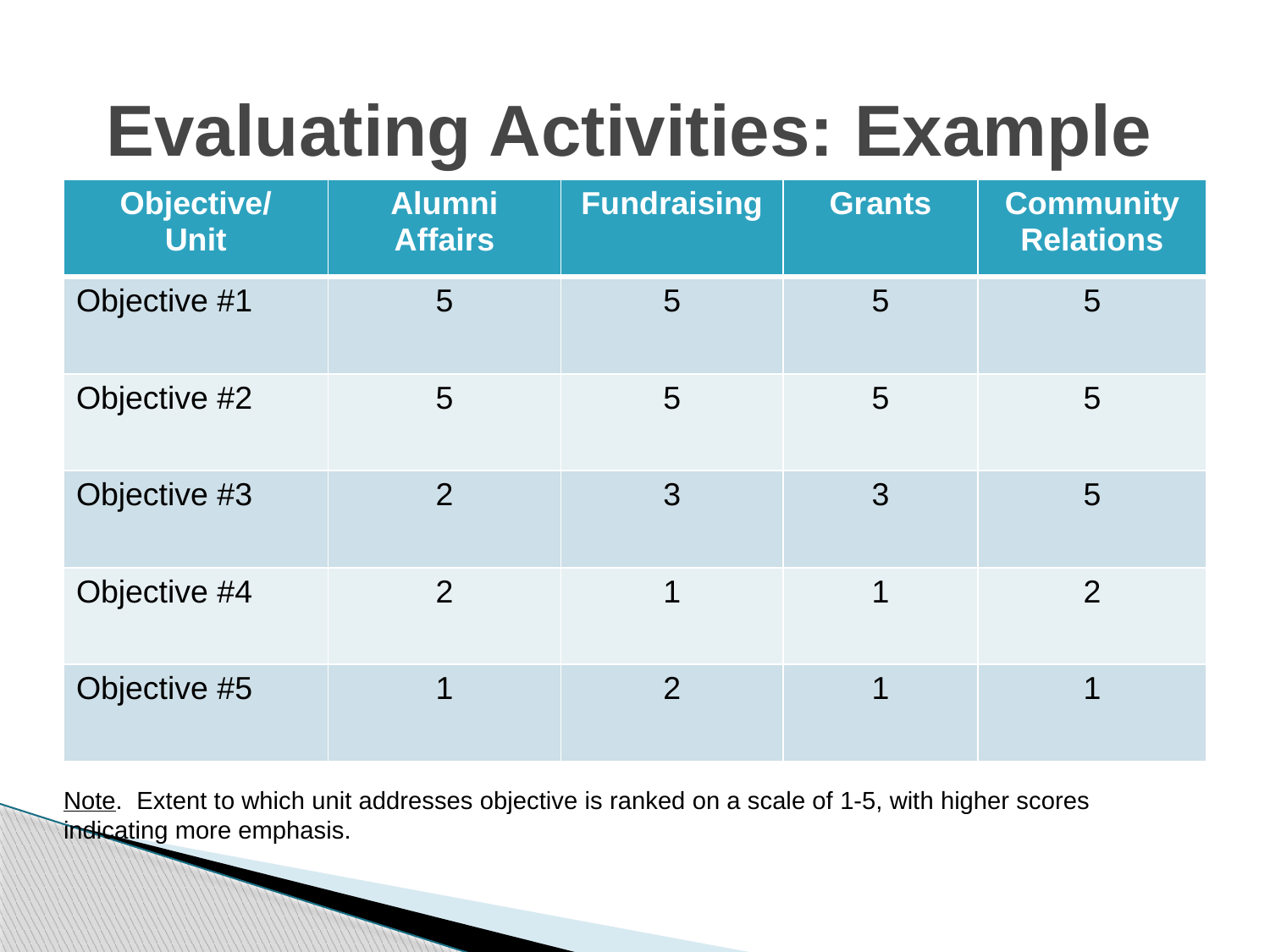

# Evaluating Activities: Example
| Objective/ Unit | Alumni Affairs | Fundraising | Grants | Community Relations |
| --- | --- | --- | --- | --- |
| Objective #1 | 5 | 5 | 5 | 5 |
| Objective #2 | 5 | 5 | 5 | 5 |
| Objective #3 | 2 | 3 | 3 | 5 |
| Objective #4 | 2 | 1 | 1 | 2 |
| Objective #5 | 1 | 2 | 1 | 1 |
Note.  Extent to which unit addresses objective is ranked on a scale of 1-5, with higher scores indicating more emphasis.